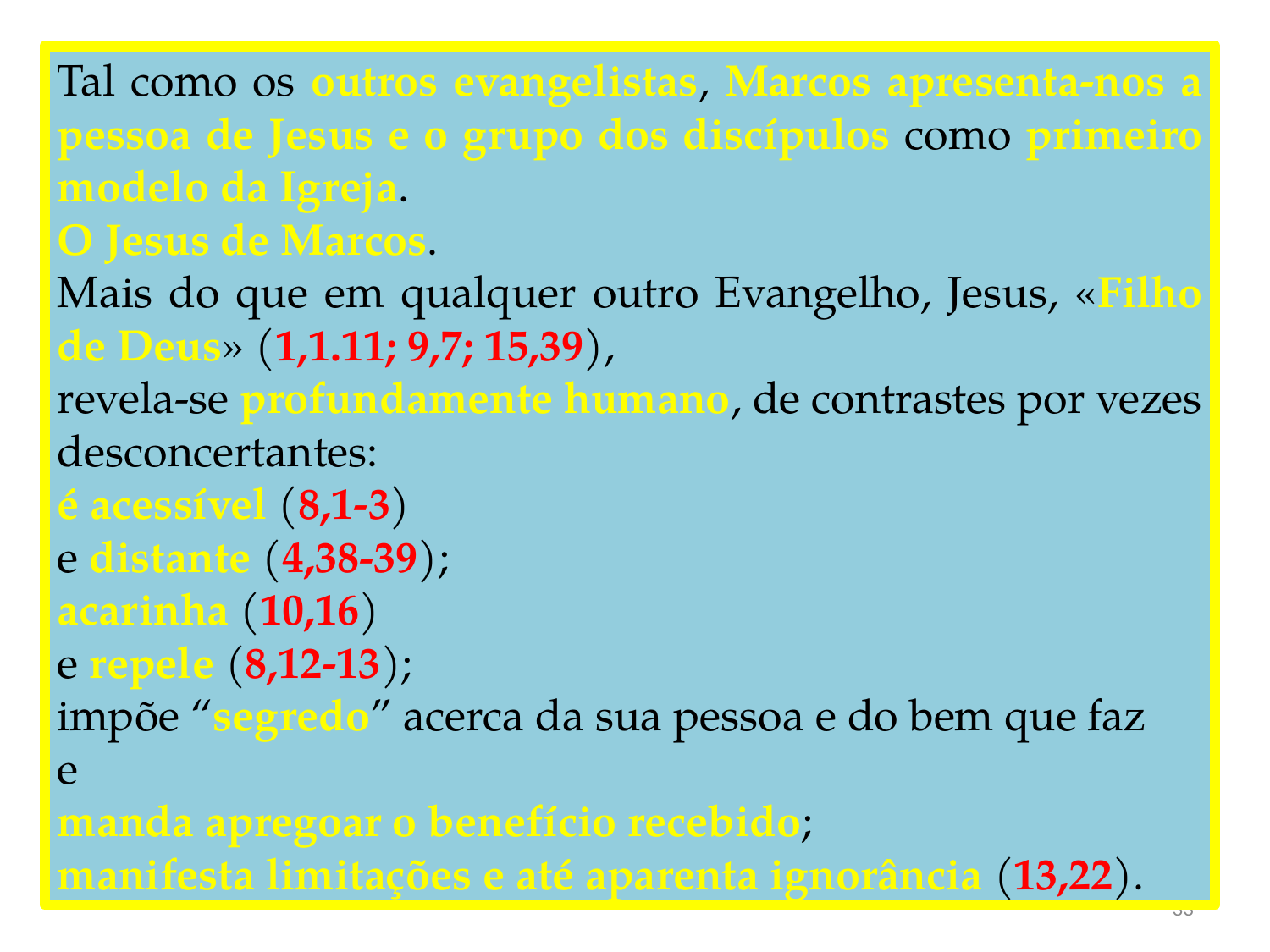

Tal como os outros evangelistas, Marcos apresenta-nos a pessoa de Jesus e o grupo dos discípulos como primeiro modelo da Igreja.
O Jesus de Marcos.
Mais do que em qualquer outro Evangelho, Jesus, «Filho de Deus» (1,1.11; 9,7; 15,39),
revela-se profundamente humano, de contrastes por vezes desconcertantes:
é acessível (8,1-3)
e distante (4,38-39);
acarinha (10,16)
e repele (8,12-13);
impõe “segredo” acerca da sua pessoa e do bem que faz
e
manda apregoar o benefício recebido;
manifesta limitações e até aparenta ignorância (13,22).
33